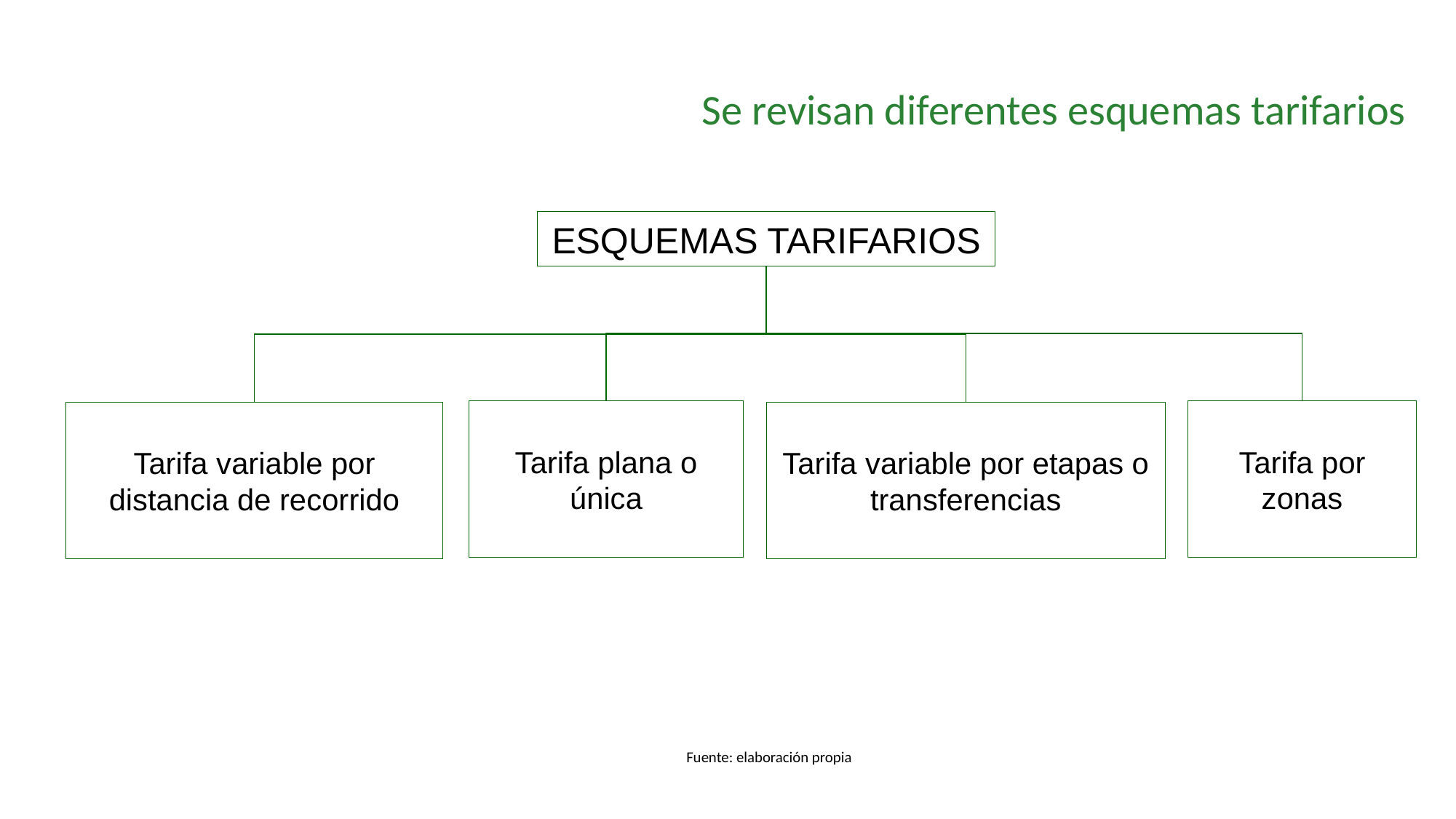

Se revisan diferentes esquemas tarifarios
ESQUEMAS TARIFARIOS

Tarifa plana o única

Tarifa por zonas

Tarifa variable por distancia de recorrido

Tarifa variable por etapas o transferencias

Fuente: elaboración propia